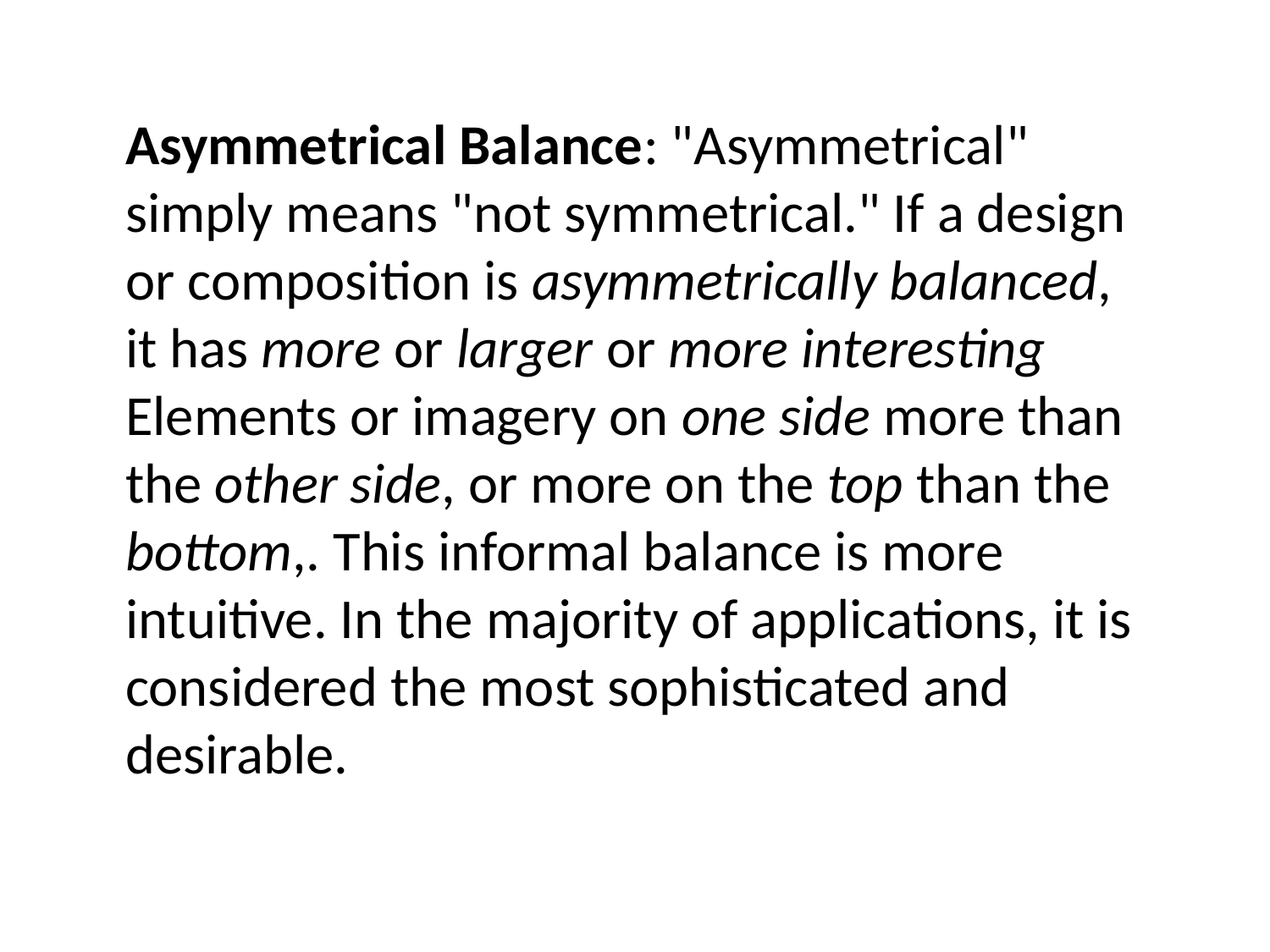

Asymmetrical Balance: "Asymmetrical" simply means "not symmetrical." If a design or composition is asymmetrically balanced, it has more or larger or more interesting Elements or imagery on one side more than the other side, or more on the top than the bottom,. This informal balance is more intuitive. In the majority of applications, it is considered the most sophisticated and desirable.